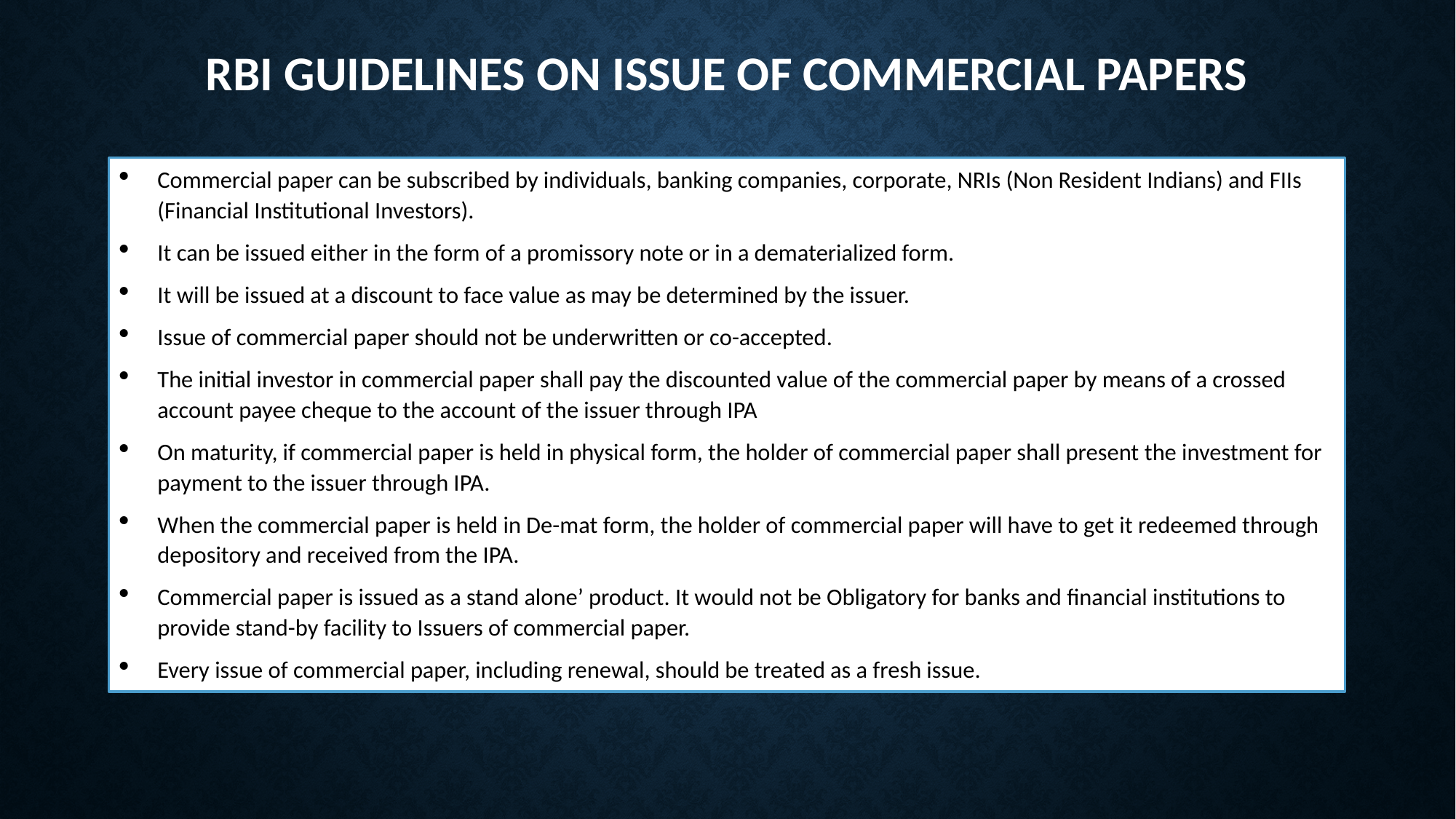

# RBI Guidelines on Issue of Commercial PapeRS
Commercial paper can be subscribed by individuals, banking companies, corporate, NRIs (Non Resident Indians) and FIIs (Financial Institutional Investors).
It can be issued either in the form of a promissory note or in a dematerialized form.
It will be issued at a discount to face value as may be determined by the issuer.
Issue of commercial paper should not be underwritten or co-accepted.
The initial investor in commercial paper shall pay the discounted value of the commercial paper by means of a crossed account payee cheque to the account of the issuer through IPA
On maturity, if commercial paper is held in physical form, the holder of commercial paper shall present the investment for payment to the issuer through IPA.
When the commercial paper is held in De-mat form, the holder of commercial paper will have to get it redeemed through depository and received from the IPA.
Commercial paper is issued as a stand alone’ product. It would not be Obligatory for banks and financial institutions to provide stand-by facility to Issuers of commercial paper.
Every issue of commercial paper, including renewal, should be treated as a fresh issue.